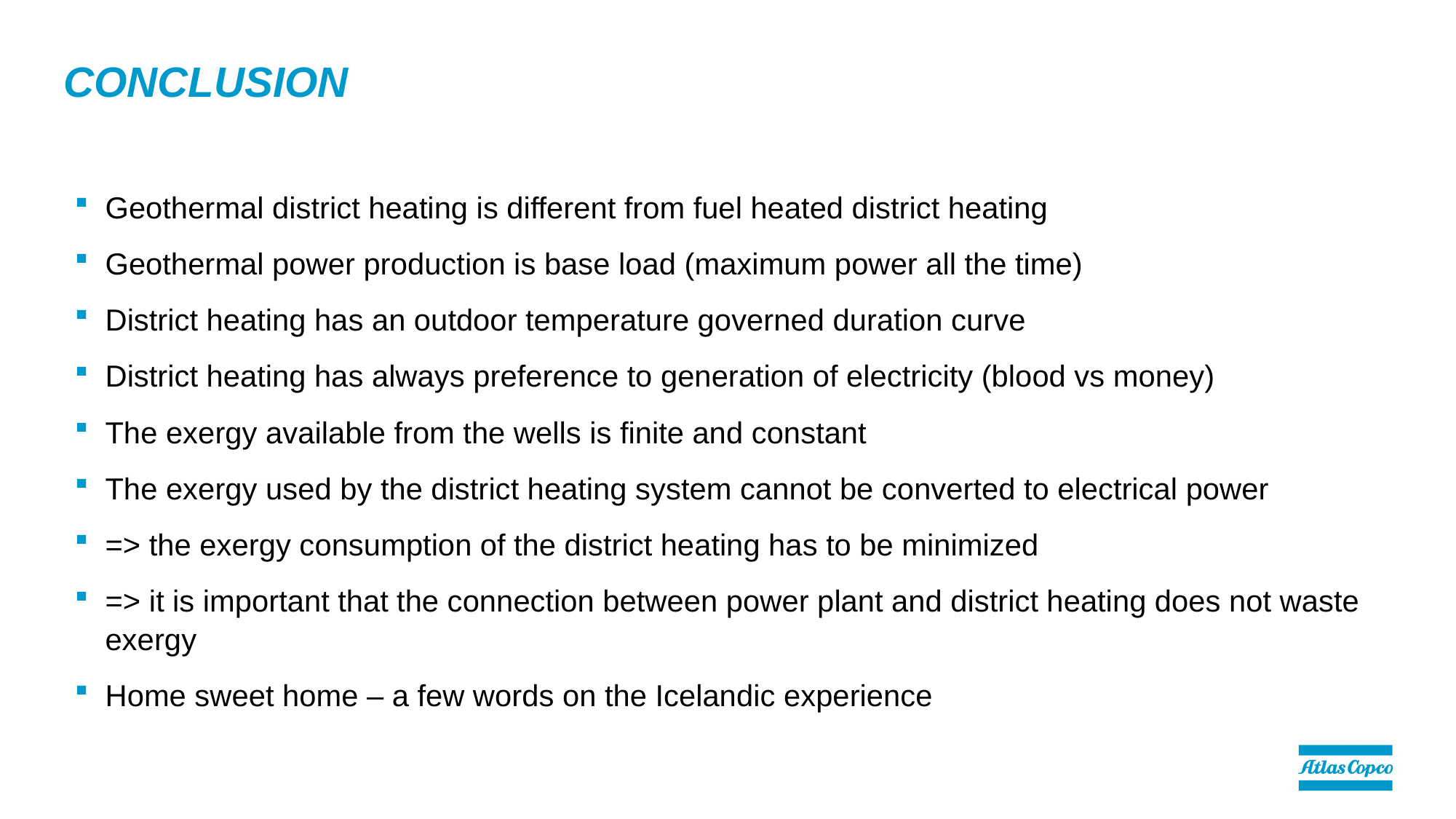

# Conclusion
Geothermal district heating is different from fuel heated district heating
Geothermal power production is base load (maximum power all the time)
District heating has an outdoor temperature governed duration curve
District heating has always preference to generation of electricity (blood vs money)
The exergy available from the wells is finite and constant
The exergy used by the district heating system cannot be converted to electrical power
=> the exergy consumption of the district heating has to be minimized
=> it is important that the connection between power plant and district heating does not waste exergy
Home sweet home – a few words on the Icelandic experience